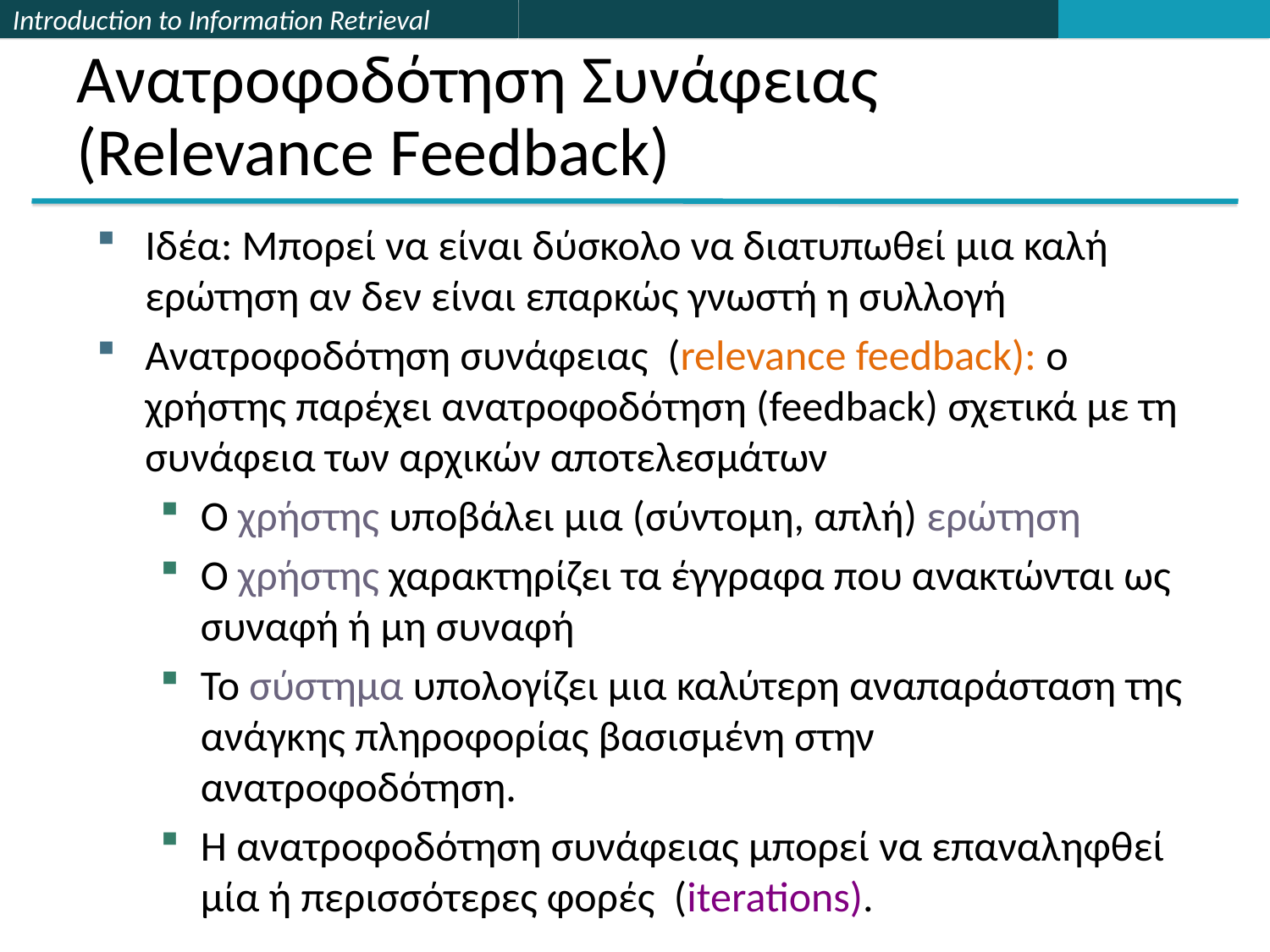

# Ανατροφοδότηση Συνάφειας  (Relevance Feedback)
Ιδέα: Μπορεί να είναι δύσκολο να διατυπωθεί μια καλή ερώτηση αν δεν είναι επαρκώς γνωστή η συλλογή
Ανατροφοδότηση συνάφειας  (relevance feedback): ο χρήστης παρέχει ανατροφοδότηση (feedback) σχετικά με τη συνάφεια των αρχικών αποτελεσμάτων
Ο χρήστης υποβάλει μια (σύντομη, απλή) ερώτηση
Ο χρήστης χαρακτηρίζει τα έγγραφα που ανακτώνται ως συναφή ή μη συναφή
Το σύστημα υπολογίζει μια καλύτερη αναπαράσταση της ανάγκης πληροφορίας βασισμένη στην ανατροφοδότηση.
Η ανατροφοδότηση συνάφειας μπορεί να επαναληφθεί μία ή περισσότερες φορές  (iterations).